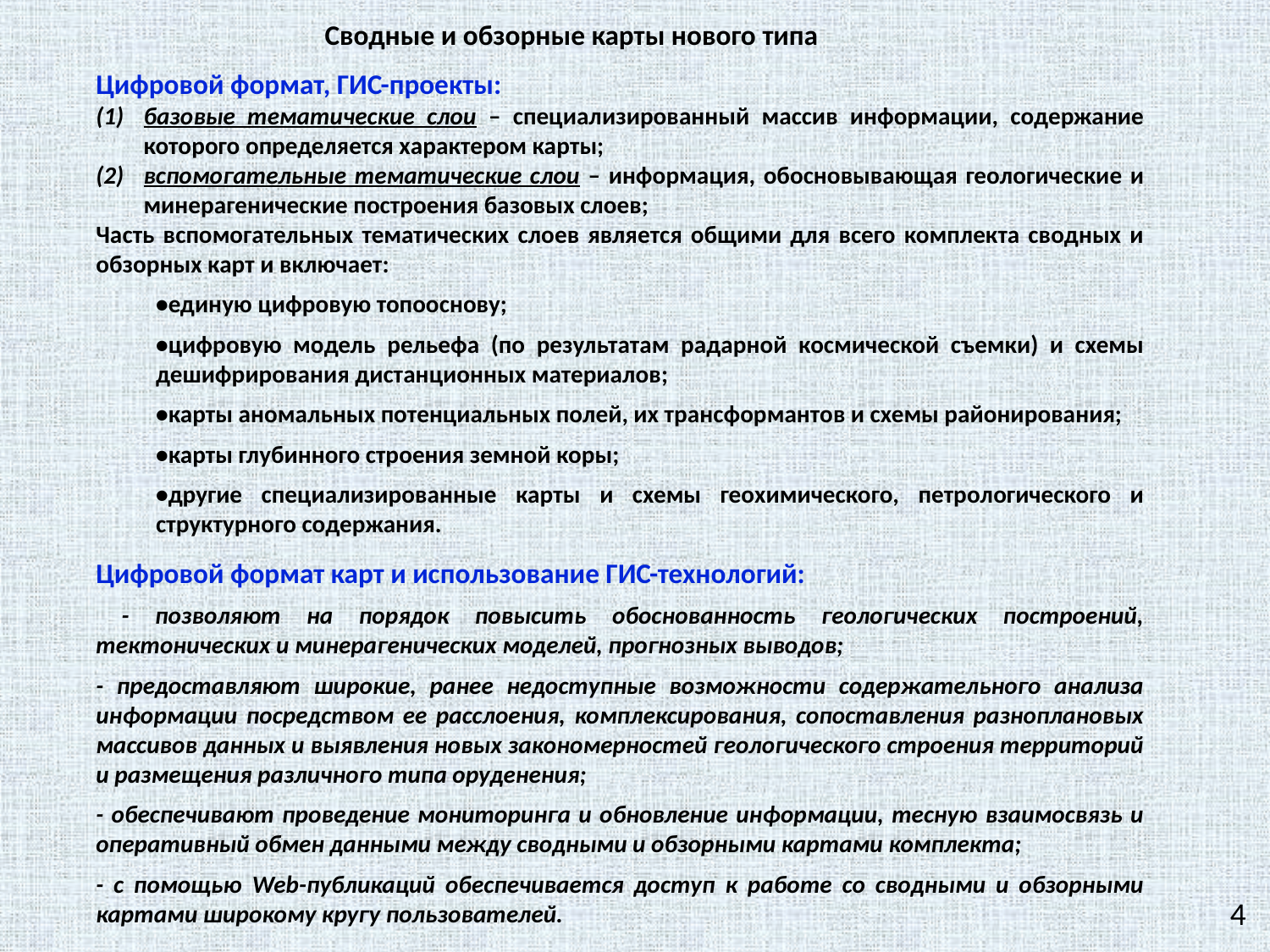

Сводные и обзорные карты нового типа
Цифровой формат, ГИС-проекты:
базовые тематические слои – специализированный массив информации, содержание которого определяется характером карты;
вспомогательные тематические слои – информация, обосновывающая геологические и минерагенические построения базовых слоев;
Часть вспомогательных тематических слоев является общими для всего комплекта сводных и обзорных карт и включает:
•единую цифровую топооснову;
•цифровую модель рельефа (по результатам радарной космической съемки) и схемы дешифрирования дистанционных материалов;
•карты аномальных потенциальных полей, их трансформантов и схемы районирования;
•карты глубинного строения земной коры;
•другие специализированные карты и схемы геохимического, петрологического и структурного содержания.
Цифровой формат карт и использование ГИС-технологий:
 - позволяют на порядок повысить обоснованность геологических построений, тектонических и минерагенических моделей, прогнозных выводов;
- предоставляют широкие, ранее недоступные возможности содержательного анализа информации посредством ее расслоения, комплексирования, сопоставления разноплановых массивов данных и выявления новых закономерностей геологического строения территорий и размещения различного типа оруденения;
- обеспечивают проведение мониторинга и обновление информации, тесную взаимосвязь и оперативный обмен данными между сводными и обзорными картами комплекта;
- с помощью Web-публикаций обеспечивается доступ к работе со сводными и обзорными картами широкому кругу пользователей.
4